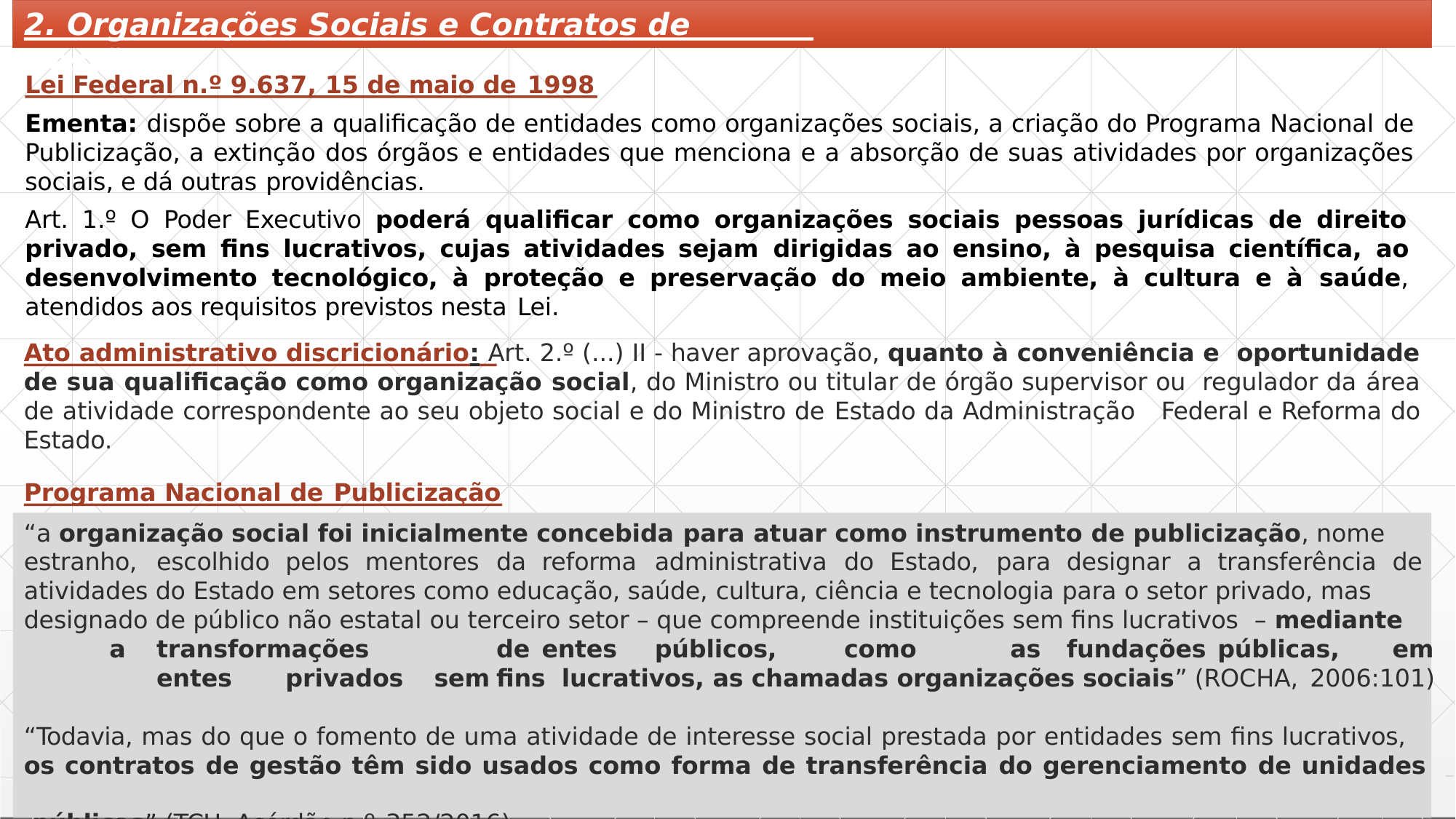

# 2. Organizações Sociais e Contratos de Gestão

Lei Federal n.º 9.637, 15 de maio de 1998
Ementa: dispõe sobre a qualificação de entidades como organizações sociais, a criação do Programa Nacional de  Publicização, a extinção dos órgãos e entidades que menciona e a absorção de suas atividades por organizações  sociais, e dá outras providências.
Art. 1.º O Poder Executivo poderá qualificar como organizações sociais pessoas jurídicas de direito  privado, sem fins lucrativos, cujas atividades sejam dirigidas ao ensino, à pesquisa científica, ao  desenvolvimento tecnológico, à proteção e preservação do meio ambiente, à cultura e à saúde,  atendidos aos requisitos previstos nesta Lei.
Ato administrativo discricionário: Art. 2.º (...) II - haver aprovação, quanto à conveniência e  oportunidade de sua qualificação como organização social, do Ministro ou titular de órgão supervisor ou  regulador da área de atividade correspondente ao seu objeto social e do Ministro de Estado da Administração  Federal e Reforma do Estado.
Programa Nacional de Publicização
“a organização social foi inicialmente concebida para atuar como instrumento de publicização, nome  estranho,	escolhido	pelos	mentores	da	reforma	administrativa	do	Estado,	para	designar	a	transferência	de  atividades do Estado em setores como educação, saúde, cultura, ciência e tecnologia para o setor privado, mas  designado de público não estatal ou terceiro setor – que compreende instituições sem fins lucrativos  – mediante   	      a	transformações		de	entes	públicos,	como		as	fundações	públicas,		em		entes	privados	sem	fins  lucrativos, as chamadas organizações sociais” (ROCHA, 2006:101)

“Todavia, mas do que o fomento de uma atividade de interesse social prestada por entidades sem fins lucrativos,
os contratos de gestão têm sido usados como forma de transferência do gerenciamento de unidades   	 públicas” (TCU, Acórdão n.º 352/2016)